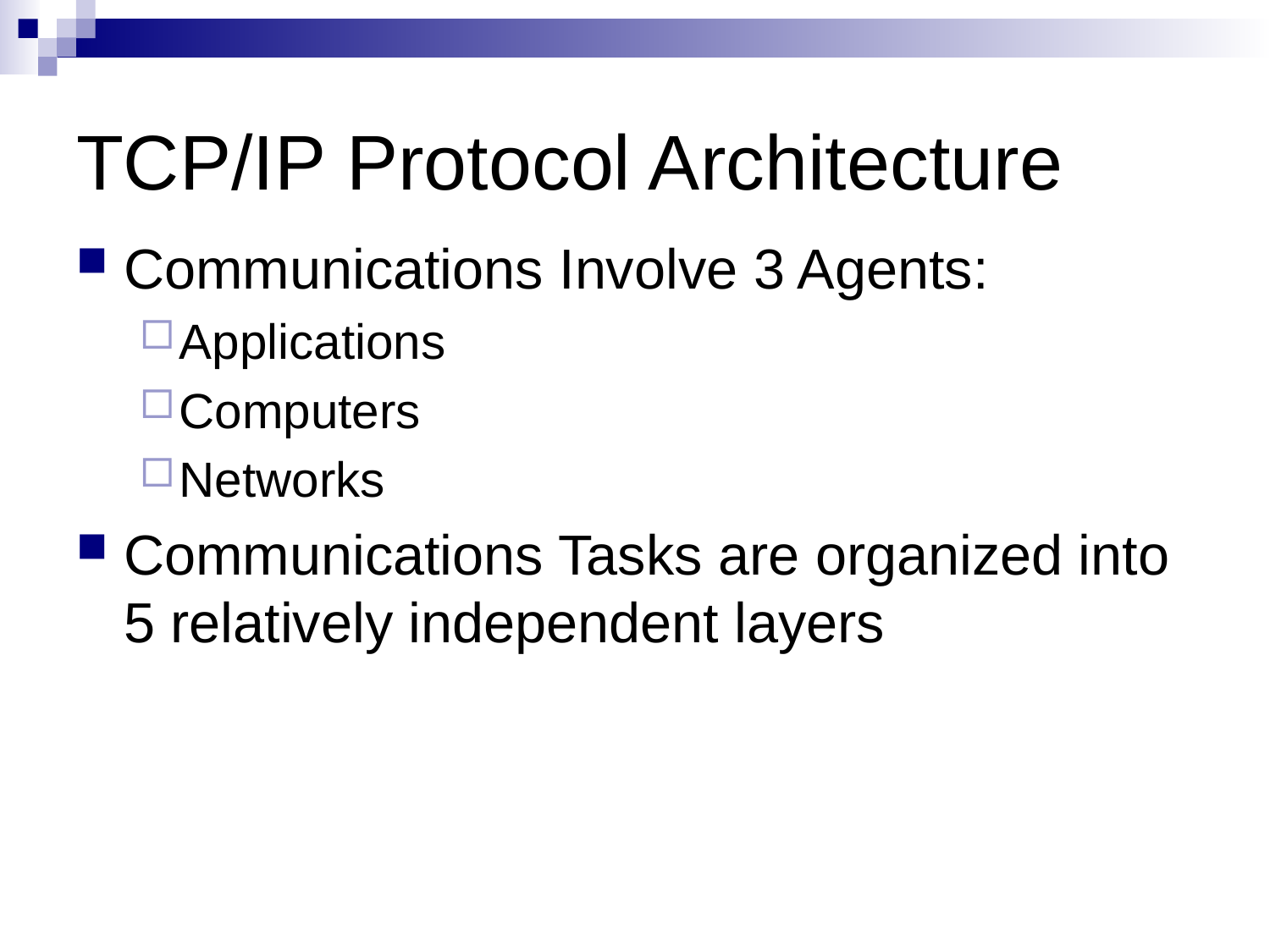

# TCP/IP Protocol Architecture
Communications Involve 3 Agents:
Applications
Computers
Networks
Communications Tasks are organized into 5 relatively independent layers